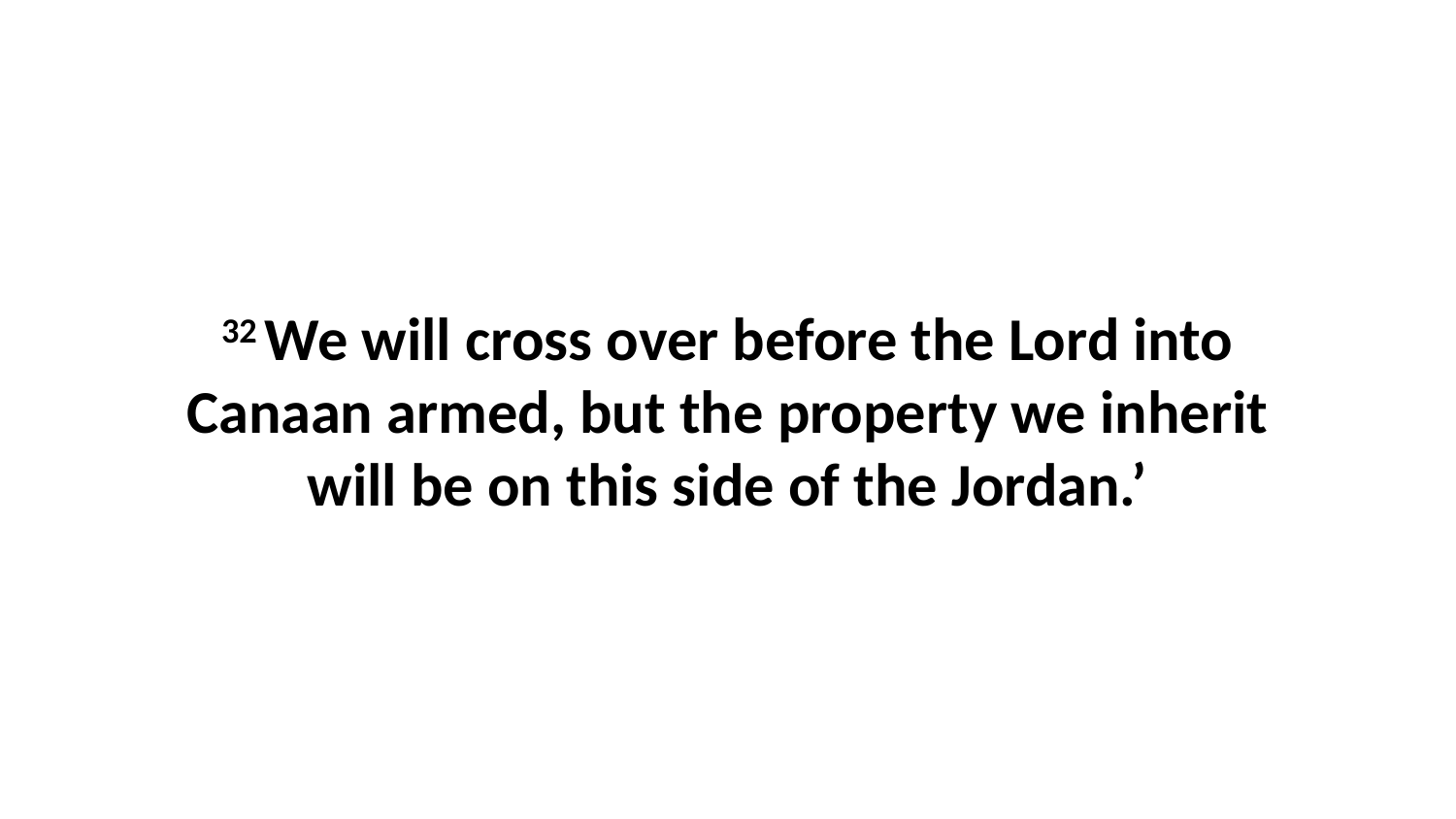

32 We will cross over before the Lord into Canaan armed, but the property we inherit will be on this side of the Jordan.’